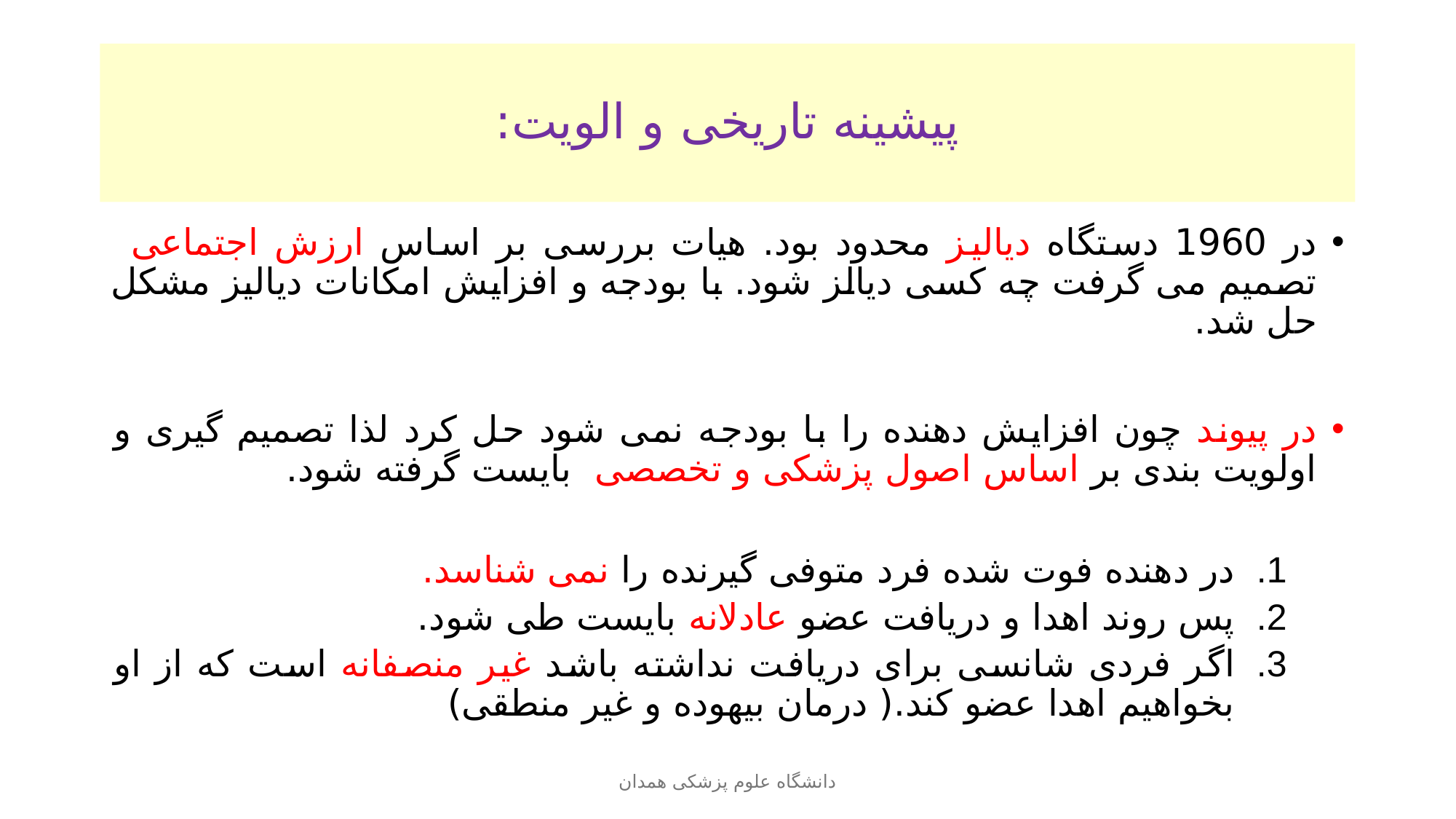

# پیشینه تاریخی و الویت:
در 1960 دستگاه دیالیز محدود بود. هیات بررسی بر اساس ارزش اجتماعی  تصمیم می گرفت چه کسی دیالز شود. با بودجه و افزایش امکانات دیالیز مشکل حل شد.

در پیوند چون افزایش دهنده را با بودجه نمی شود حل کرد لذا تصمیم گیری و اولویت بندی بر اساس اصول پزشکی و تخصصی  بایست گرفته شود.

در دهنده فوت شده فرد متوفی گیرنده را نمی شناسد.
پس روند اهدا و دریافت عضو عادلانه بایست طی شود.
اگر فردی شانسی برای دریافت نداشته باشد غیر منصفانه است که از او بخواهیم اهدا عضو کند.( درمان بیهوده و غیر منطقی)
دانشگاه علوم پزشکی همدان